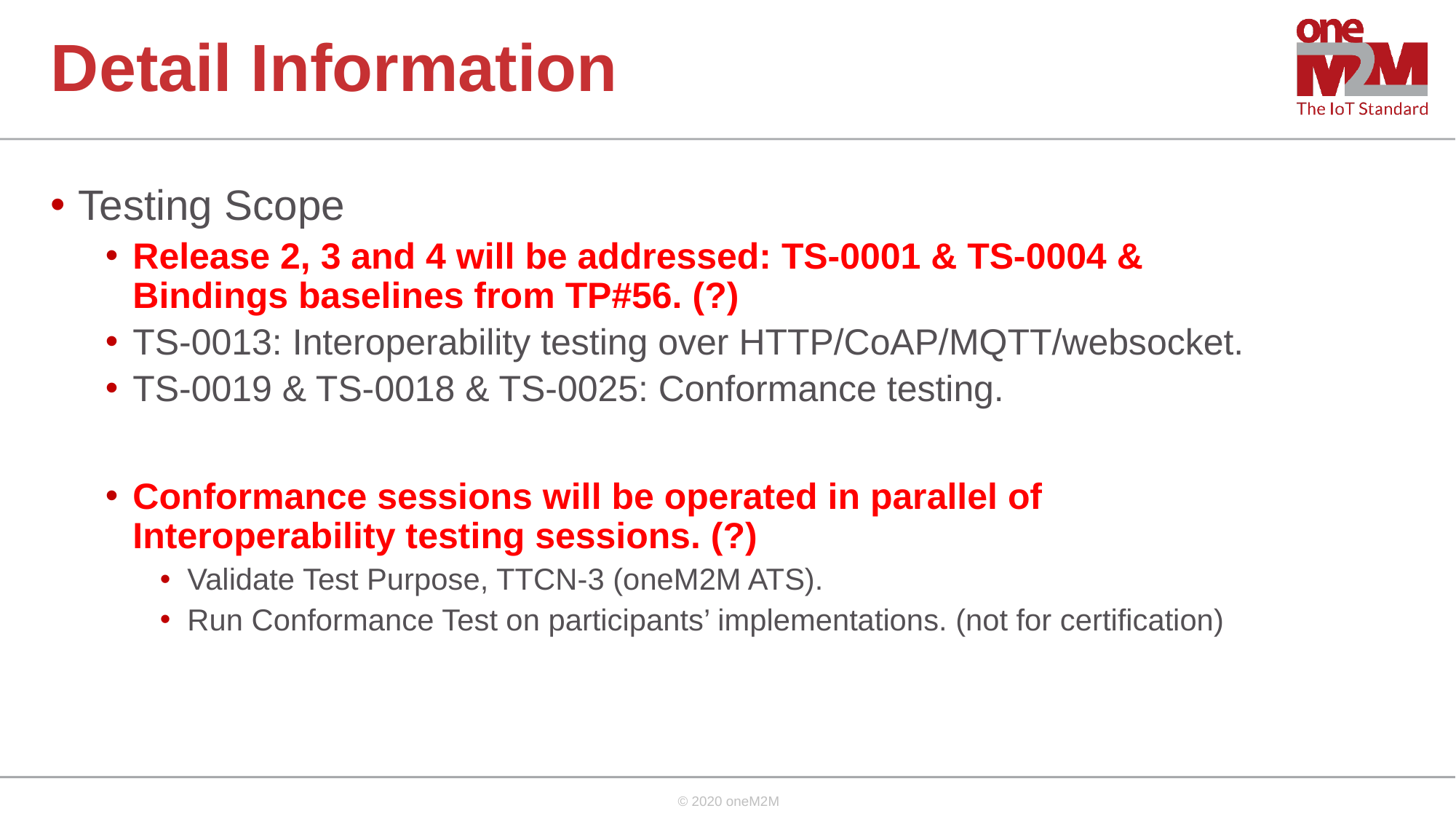

# Detail Information
Testing Scope
Release 2, 3 and 4 will be addressed: TS-0001 & TS-0004 & Bindings baselines from TP#56. (?)
TS-0013: Interoperability testing over HTTP/CoAP/MQTT/websocket.
TS-0019 & TS-0018 & TS-0025: Conformance testing.

Conformance sessions will be operated in parallel of Interoperability testing sessions. (?)
Validate Test Purpose, TTCN-3 (oneM2M ATS).
Run Conformance Test on participants’ implementations. (not for certification)